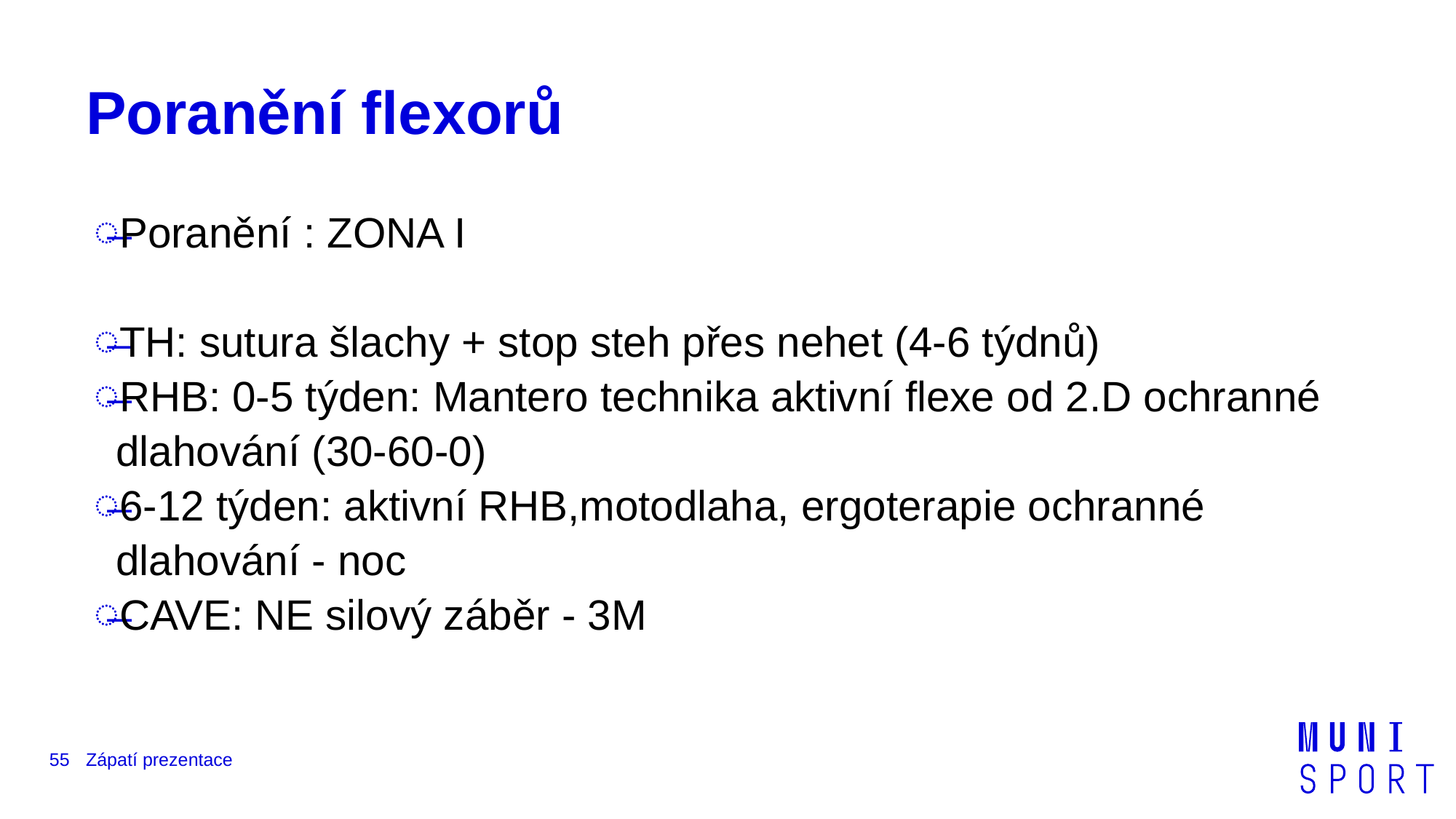

# Poranění flexorů
Poranění : ZONA I

TH: sutura šlachy + stop steh přes nehet (4-6 týdnů)
RHB: 0-5 týden: Mantero technika aktivní flexe od 2.D ochranné dlahování (30-60-0)
6-12 týden: aktivní RHB,motodlaha, ergoterapie ochranné dlahování - noc
CAVE: NE silový záběr - 3M

55
Zápatí prezentace